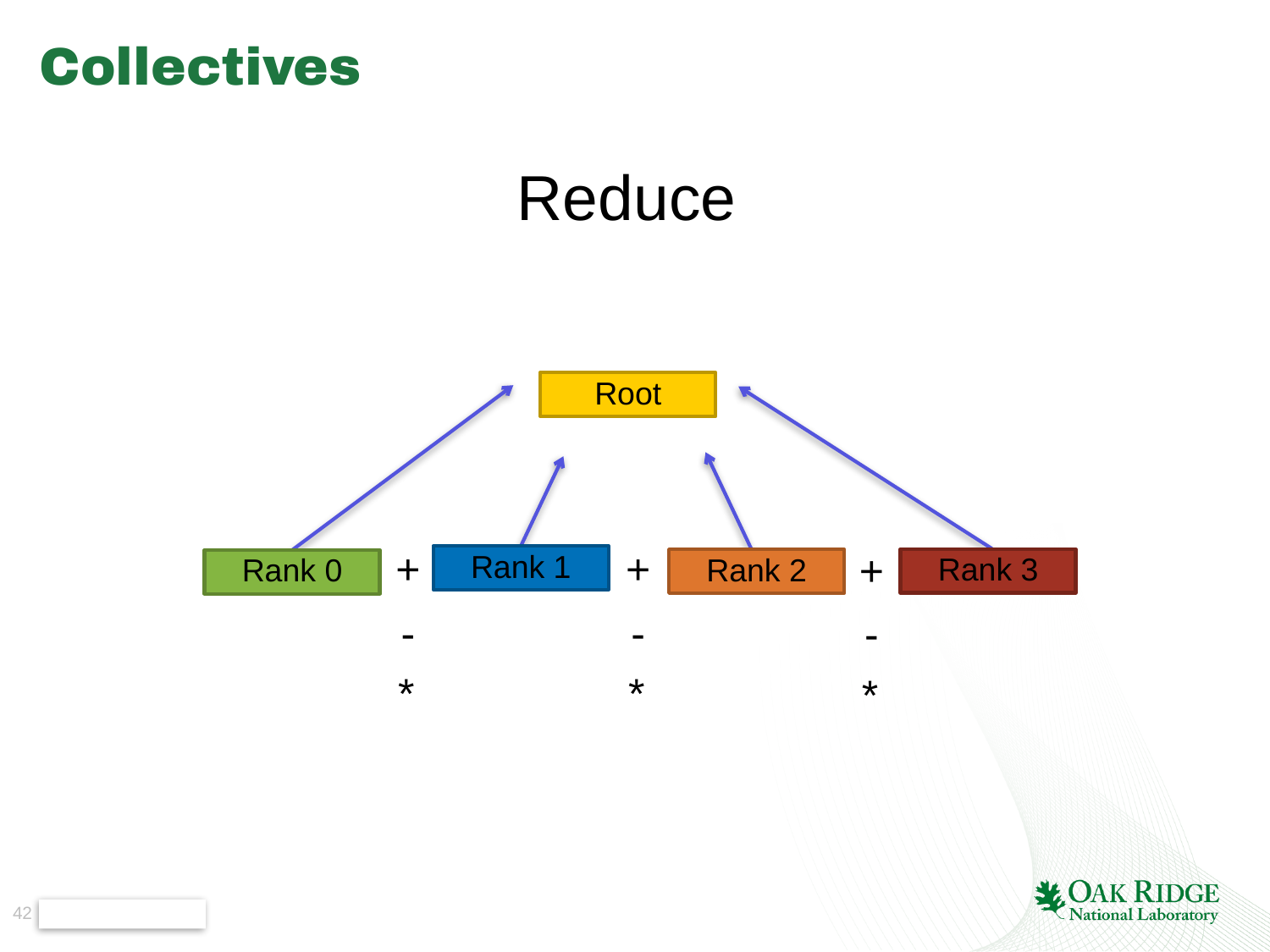

# Collectives
Reduce
Root
+
+
+
Rank 1
Rank 3
Rank 2
Rank 0
-
-
-
*
*
*